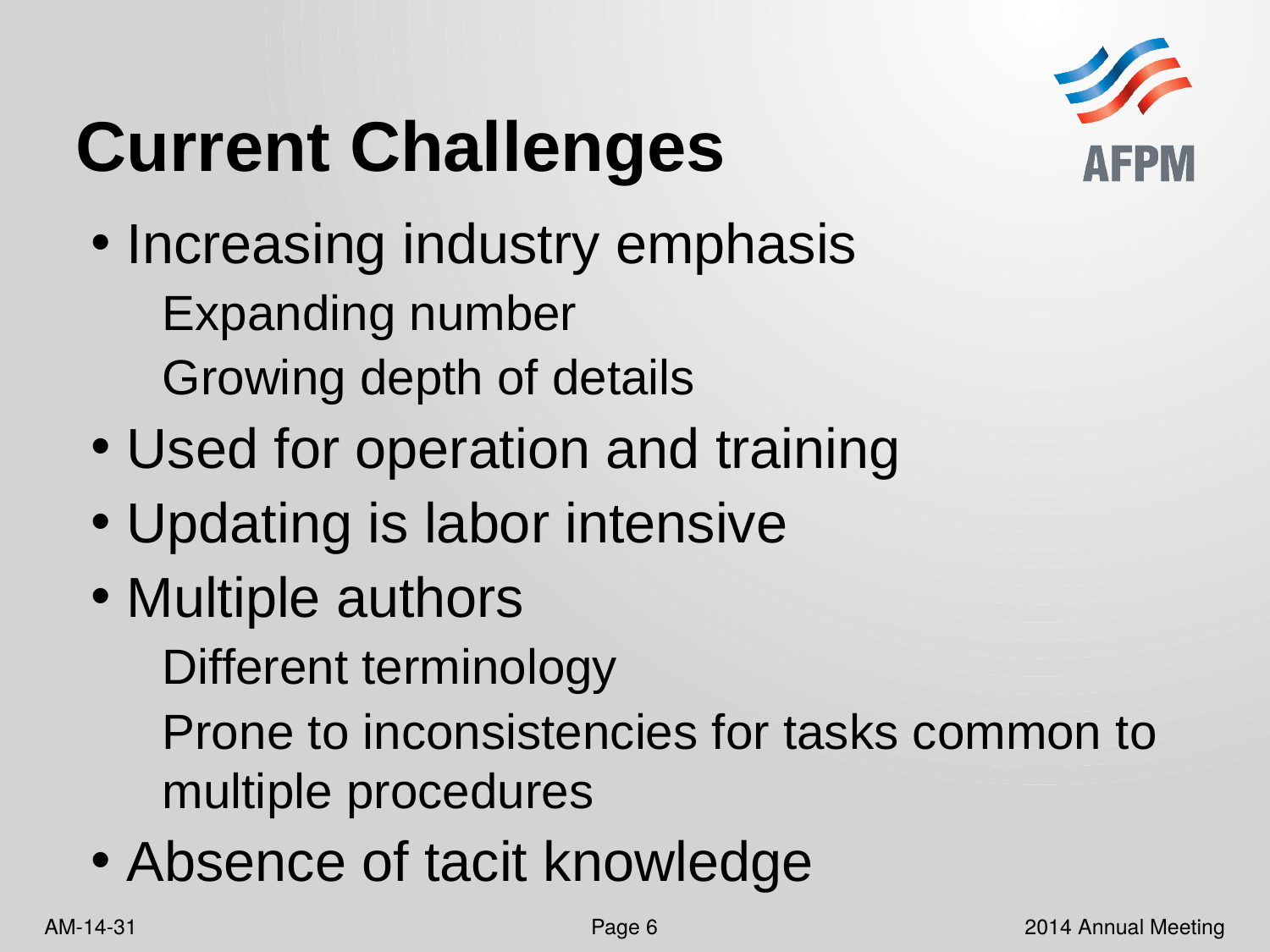

# Current Challenges
Increasing industry emphasis
Expanding number
Growing depth of details
Used for operation and training
Updating is labor intensive
Multiple authors
Different terminology
Prone to inconsistencies for tasks common to multiple procedures
Absence of tacit knowledge